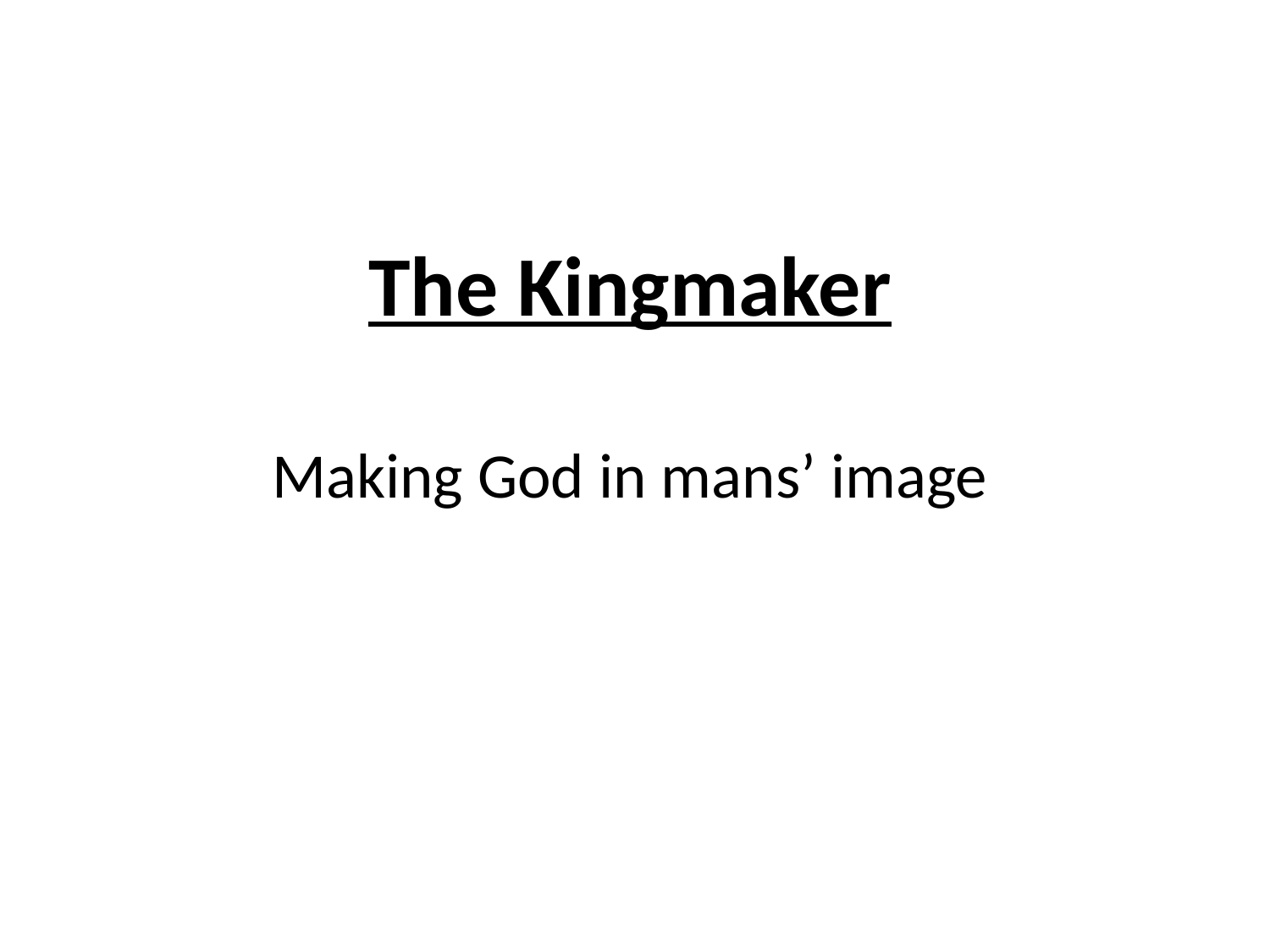

The Kingmaker

Making God in mans’ image